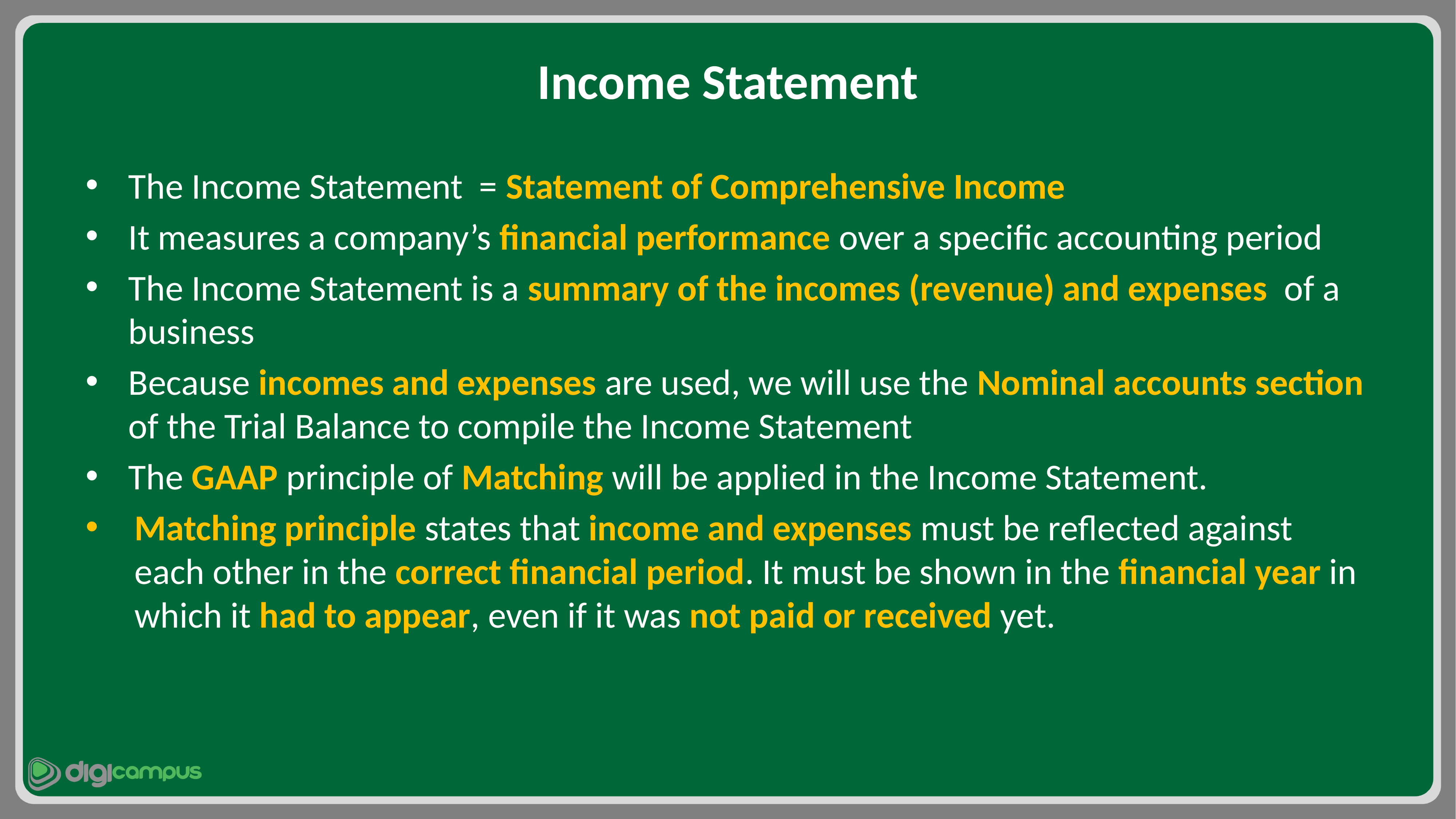

# Income Statement
The Income Statement  = Statement of Comprehensive Income
It measures a company’s financial performance over a specific accounting period
The Income Statement is a summary of the incomes (revenue) and expenses  of a business
Because incomes and expenses are used, we will use the Nominal accounts section of the Trial Balance to compile the Income Statement
The GAAP principle of Matching will be applied in the Income Statement.
Matching principle states that income and expenses must be reflected against each other in the correct financial period. It must be shown in the financial year in which it had to appear, even if it was not paid or received yet.